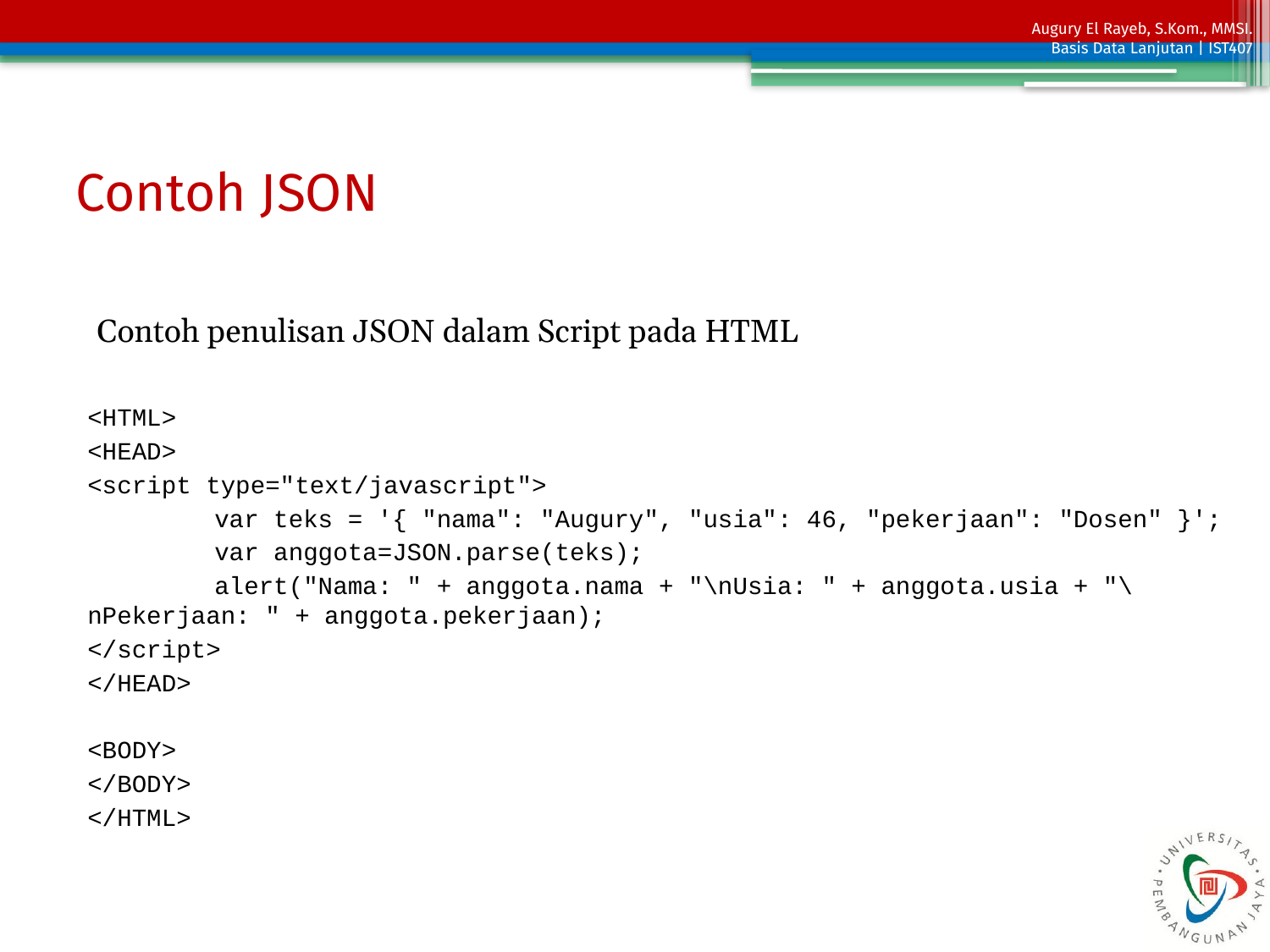

# Contoh JSON
Contoh penulisan JSON dalam Script pada HTML
<HTML>
<HEAD>
<script type="text/javascript">
	var teks = '{ "nama": "Augury", "usia": 46, "pekerjaan": "Dosen" }';
	var anggota=JSON.parse(teks);
	alert("Nama: " + anggota.nama + "\nUsia: " + anggota.usia + "\nPekerjaan: " + anggota.pekerjaan);
</script>
</HEAD>

<BODY>
</BODY>
</HTML>